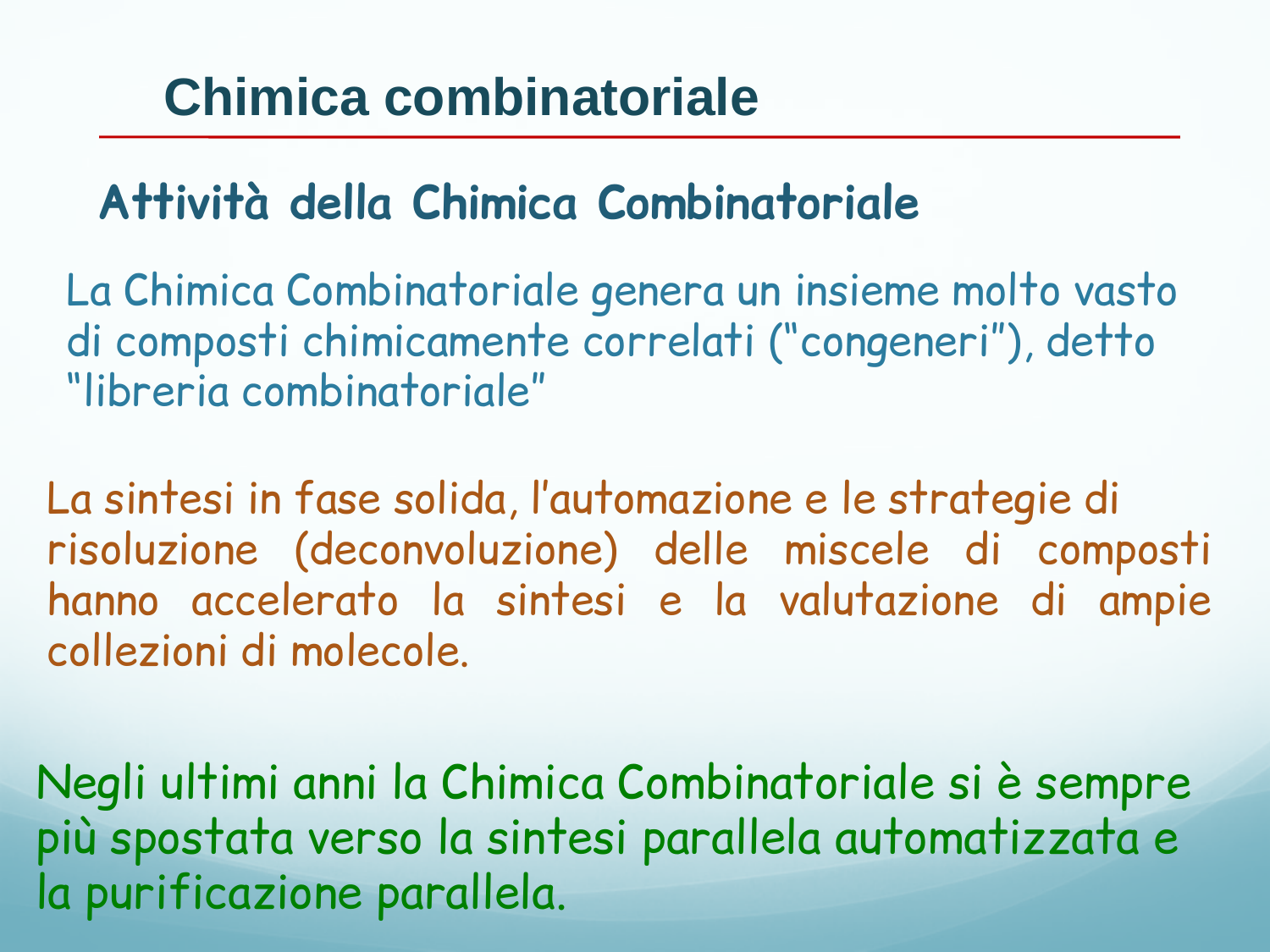

Chimica combinatoriale

Attività della Chimica Combinatoriale
La Chimica Combinatoriale genera un insieme molto vasto
di composti chimicamente correlati (“congeneri”), detto
“libreria combinatoriale”
La sintesi in fase solida, l’automazione e le strategie di
risoluzione (deconvoluzione) delle miscele di composti hanno accelerato la sintesi e la valutazione di ampie collezioni di molecole.
Negli ultimi anni la Chimica Combinatoriale si è sempre
più spostata verso la sintesi parallela automatizzata e
la purificazione parallela.